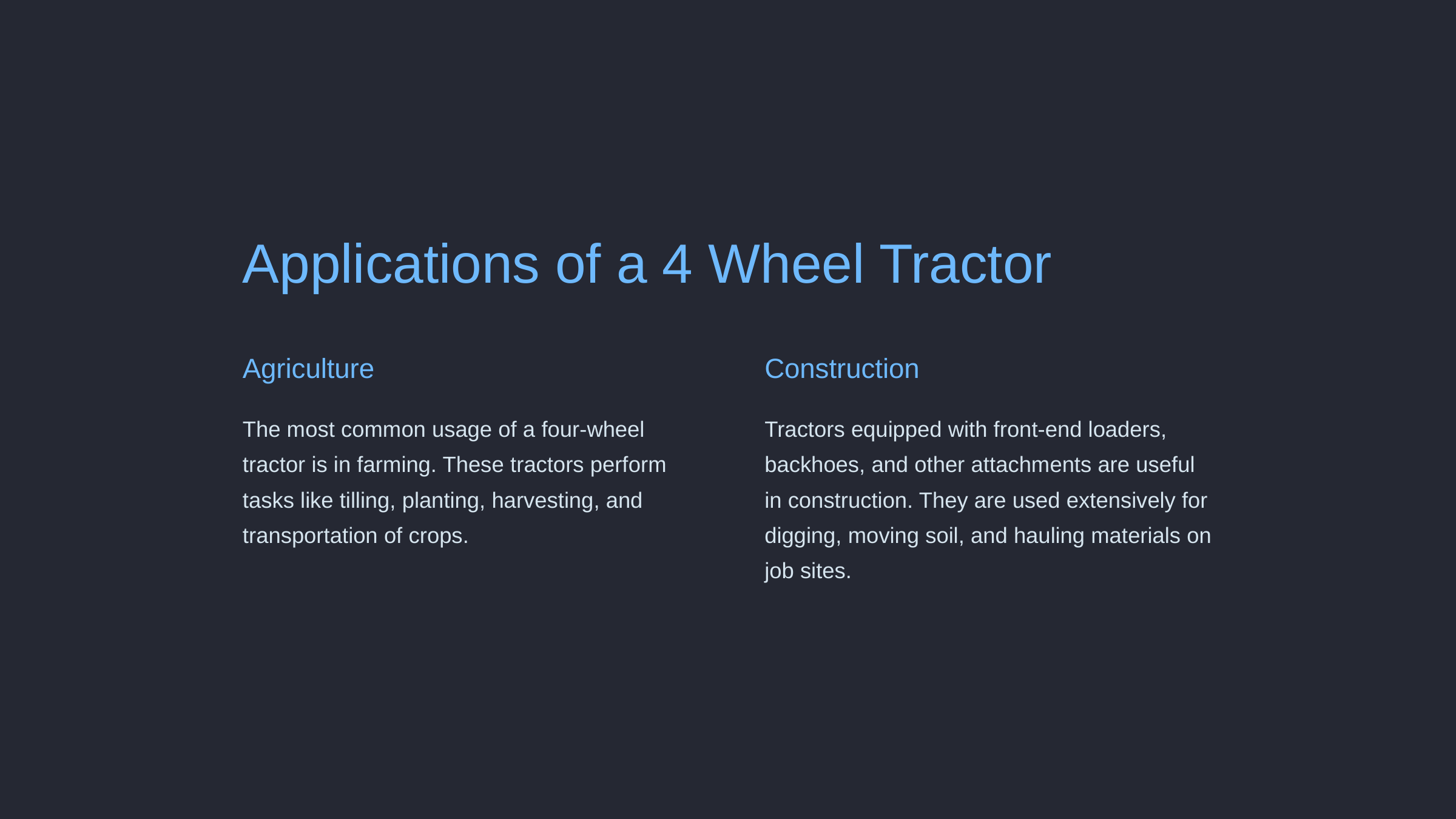

Applications of a 4 Wheel Tractor
Agriculture
Construction
The most common usage of a four-wheel tractor is in farming. These tractors perform tasks like tilling, planting, harvesting, and transportation of crops.
Tractors equipped with front-end loaders, backhoes, and other attachments are useful in construction. They are used extensively for digging, moving soil, and hauling materials on job sites.